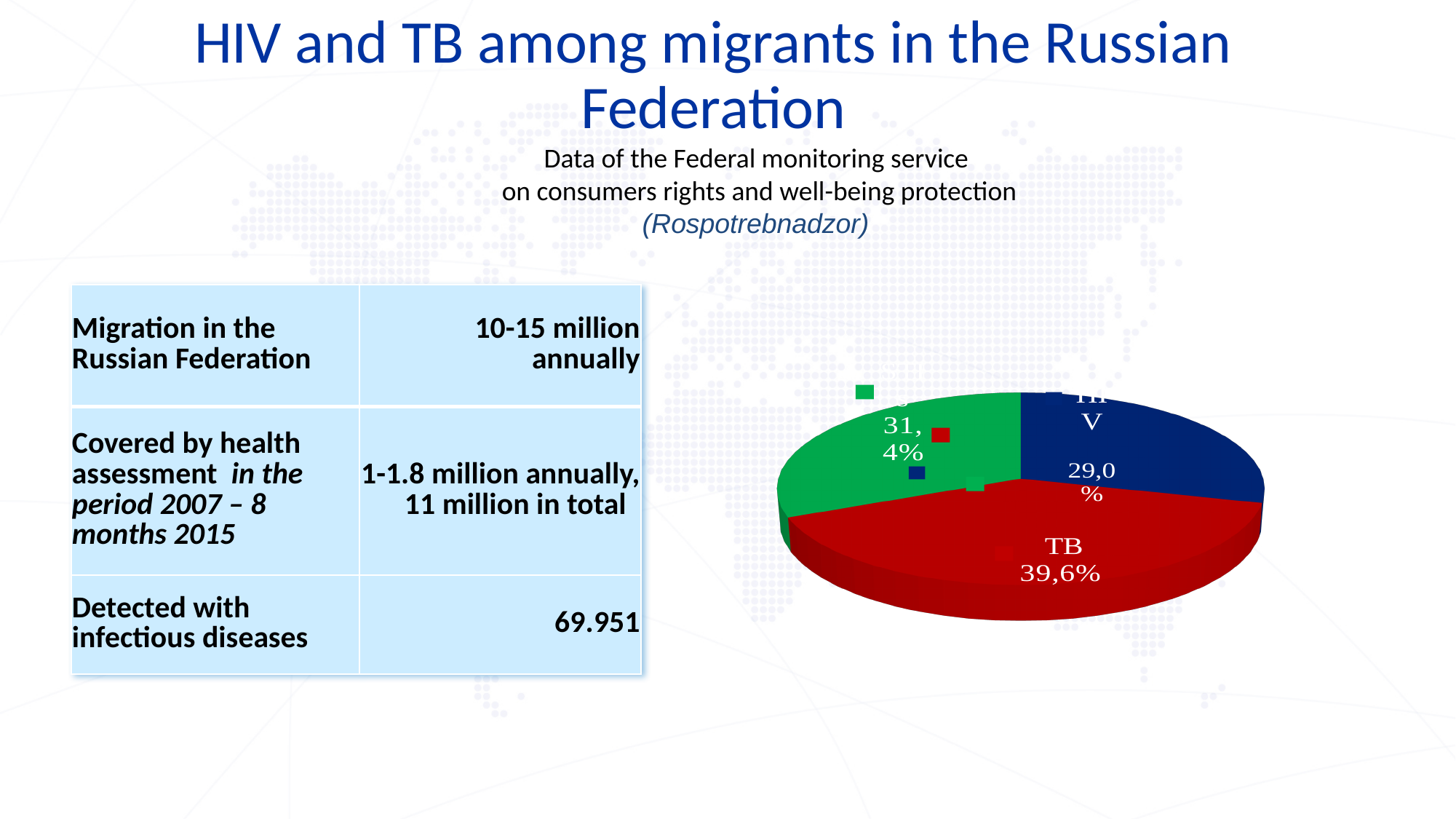

# HIV and ТB among migrants in the Russian Federation
Data of the Federal monitoring service
on consumers rights and well-being protection (Rospotrebnadzor)

[unsupported chart]

| Migration in the Russian Federation | 10-15 million annually |
| --- | --- |
| Covered by health assessment in the period 2007 – 8 months 2015 | 1-1.8 million annually, 11 million in total |
| Detected with infectious diseases | 69.951 |